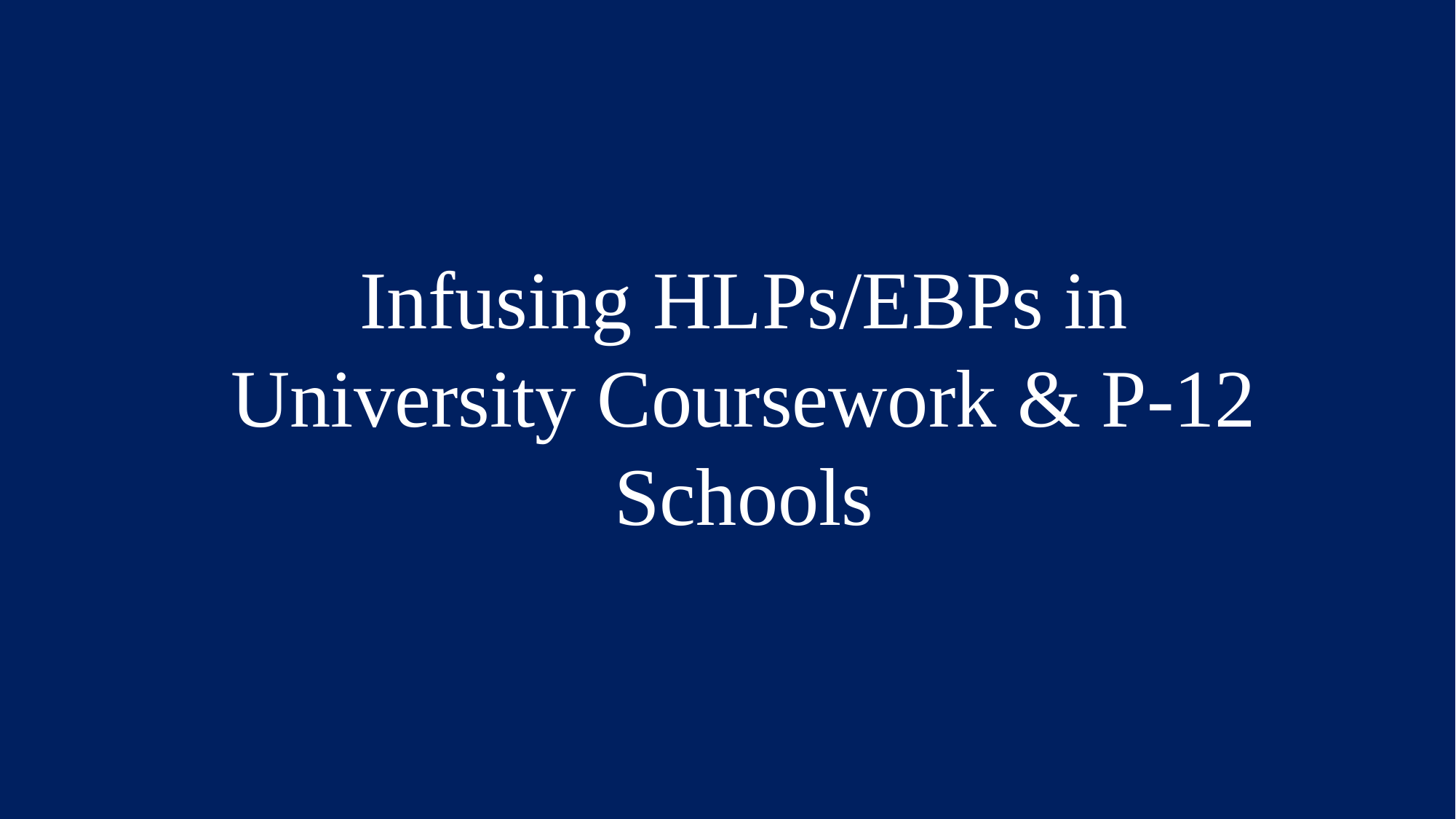

Infusing HLPs/EBPs in University Coursework & P-12 Schools